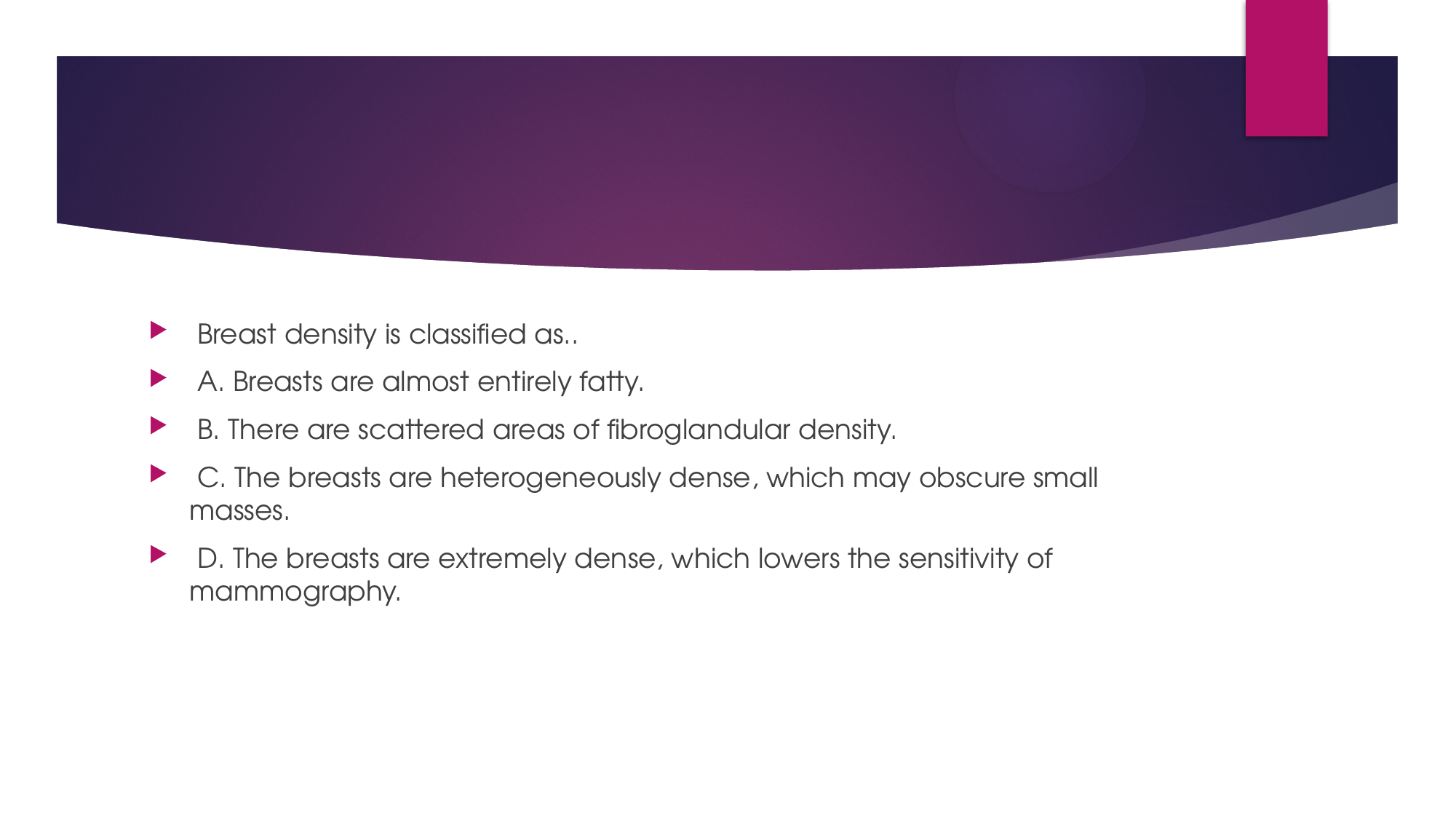

#
 Breast density is classified as..
 A. Breasts are almost entirely fatty.
 B. There are scattered areas of fibroglandular density.
 C. The breasts are heterogeneously dense, which may obscure small masses.
 D. The breasts are extremely dense, which lowers the sensitivity of mammography.